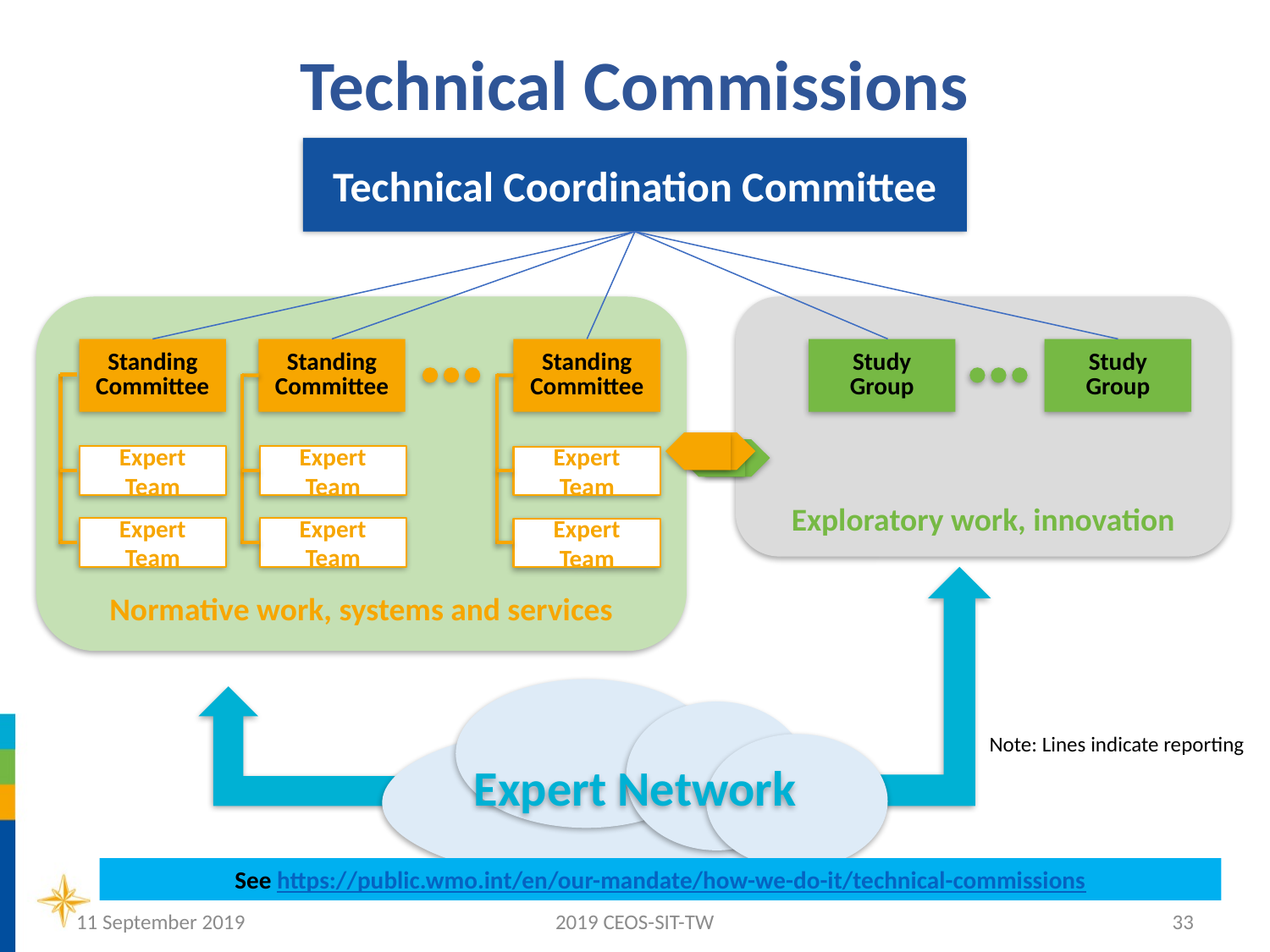

# Technical Commissions
Technical Coordination Committee
Normative work, systems and services
Exploratory work, innovation
Standing Committee
Standing Committee
Standing Committee
Study Group
Study Group

Expert Team
Expert Team
Expert Team
Expert Team
Expert Team
Expert Team

Note: Lines indicate reporting

Expert Network
See https://public.wmo.int/en/our-mandate/how-we-do-it/technical-commissions
11 September 2019
2019 CEOS-SIT-TW
33